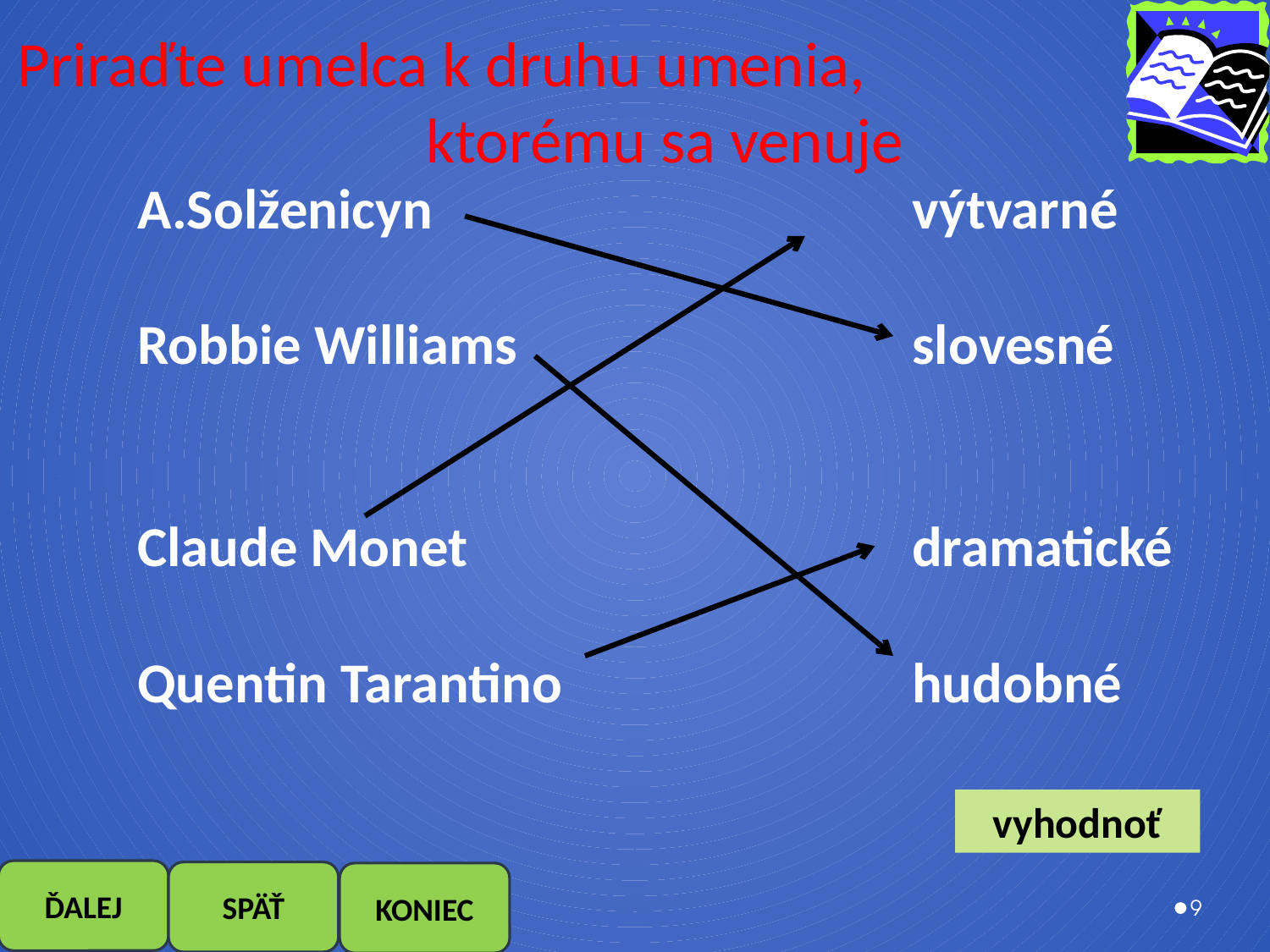

# Priraďte umelca k druhu umenia,                                ktorému sa venuje
A.Solženicyn   			           výtvarné

Robbie Williams			           slovesné

Claude Monet				 dramatické

Quentin Tarantino	                     hudobné

vyhodnoť
9